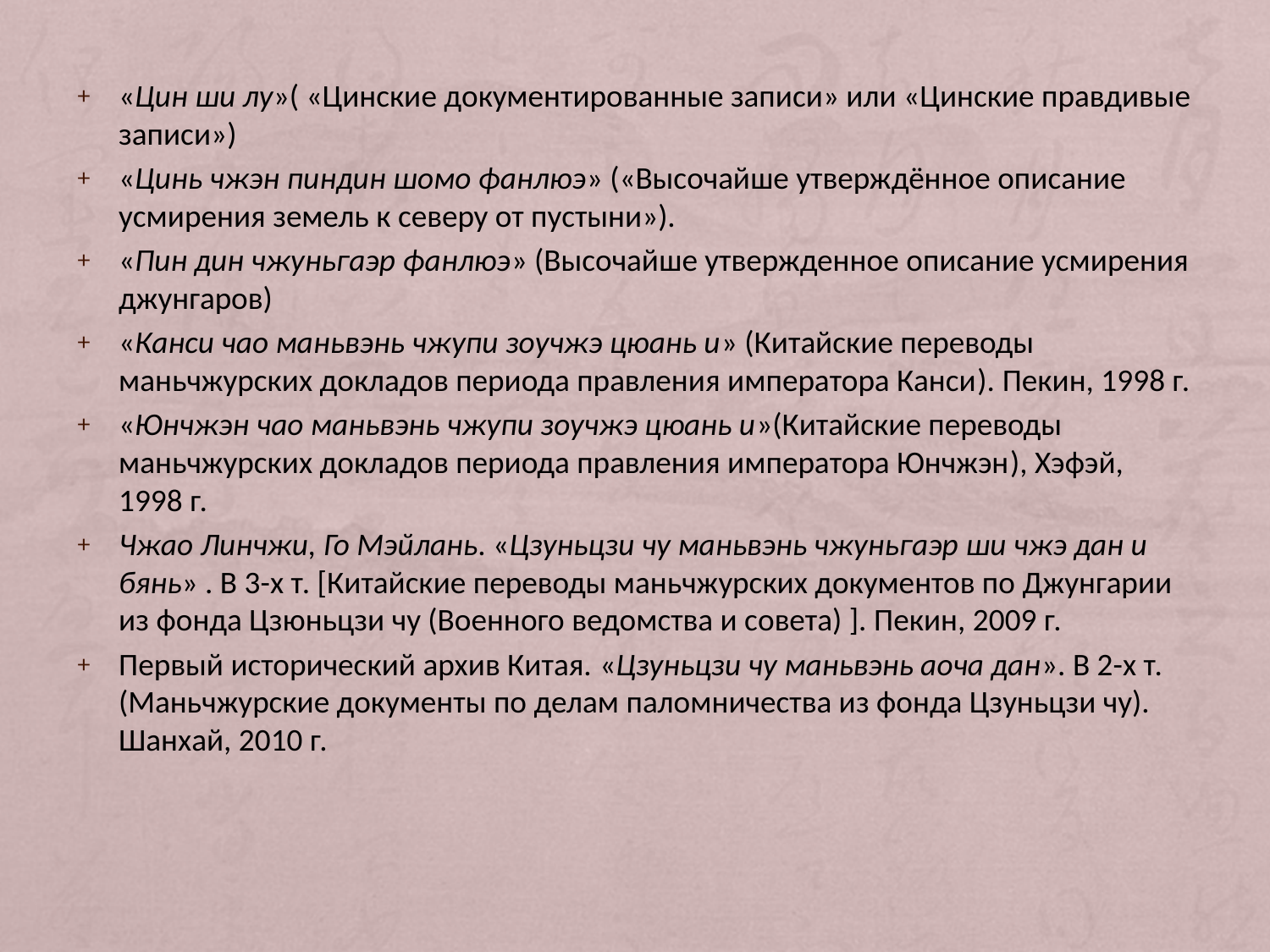

«Цин ши лу»( «Цинские документированные записи» или «Цинские правдивые записи»)
«Цинь чжэн пиндин шомо фанлюэ» («Высочайше утверждённое описание усмирения земель к северу от пустыни»).
«Пин дин чжуньгаэр фанлюэ» (Высочайше утвержденное описание усмирения джунгаров)
«Канси чао маньвэнь чжупи зоучжэ цюань и» (Китайские переводы маньчжурских докладов периода правления императора Канси). Пекин, 1998 г.
«Юнчжэн чао маньвэнь чжупи зоучжэ цюань и»(Китайские переводы маньчжурских докладов периода правления императора Юнчжэн), Хэфэй, 1998 г.
Чжао Линчжи, Го Мэйлань. «Цзуньцзи чу маньвэнь чжуньгаэр ши чжэ дан и бянь» . В 3-х т. [Китайские переводы маньчжурских документов по Джунгарии из фонда Цзюньцзи чу (Военного ведомства и совета) ]. Пекин, 2009 г.
Первый исторический архив Китая. «Цзуньцзи чу маньвэнь аоча дан». В 2-х т. (Маньчжурские документы по делам паломничества из фонда Цзуньцзи чу). Шанхай, 2010 г.